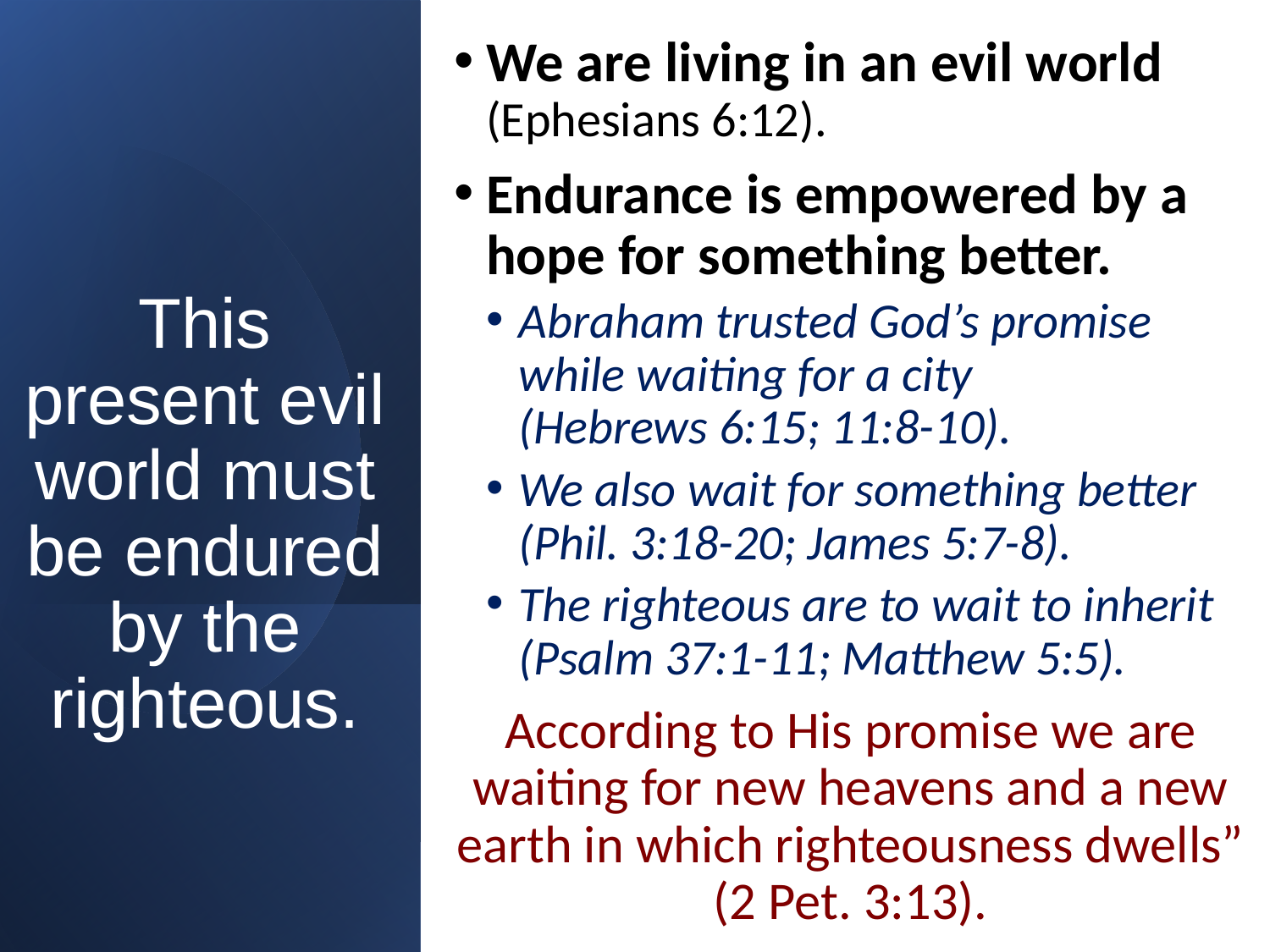

We are living in an evil world (Ephesians 6:12).
Endurance is empowered by a hope for something better.
Abraham trusted God’s promise while waiting for a city         (Hebrews 6:15; 11:8-10).
We also wait for something better (Phil. 3:18-20; James 5:7-8).
The righteous are to wait to inherit (Psalm 37:1-11; Matthew 5:5).
According to His promise we are waiting for new heavens and a new earth in which righteousness dwells” (2 Pet. 3:13).

# This present evil world must be endured by the righteous.